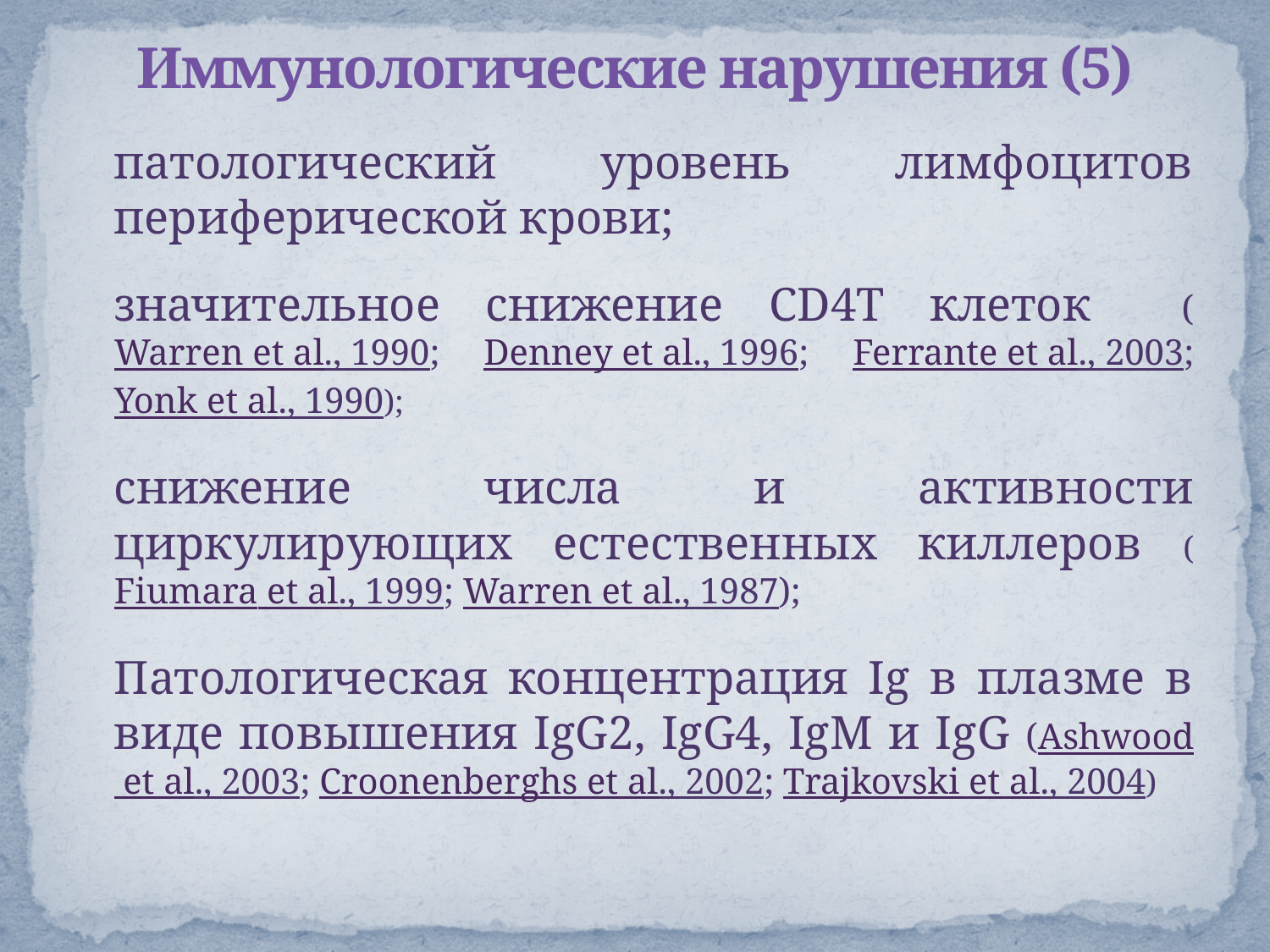

# Иммунологические нарушения (5)
	патологический уровень лимфоцитов периферической крови;
	значительное снижение CD4T клеток  (Warren et al., 1990; Denney et al., 1996; Ferrante et al., 2003; Yonk et al., 1990);
	снижение числа и активности циркулирующих естественных киллеров (Fiumara et al., 1999; Warren et al., 1987);
	Патологическая концентрация Ig в плазме в виде повышения IgG2, IgG4, IgM и IgG (Ashwood et al., 2003; Croonenberghs et al., 2002; Trajkovski et al., 2004)